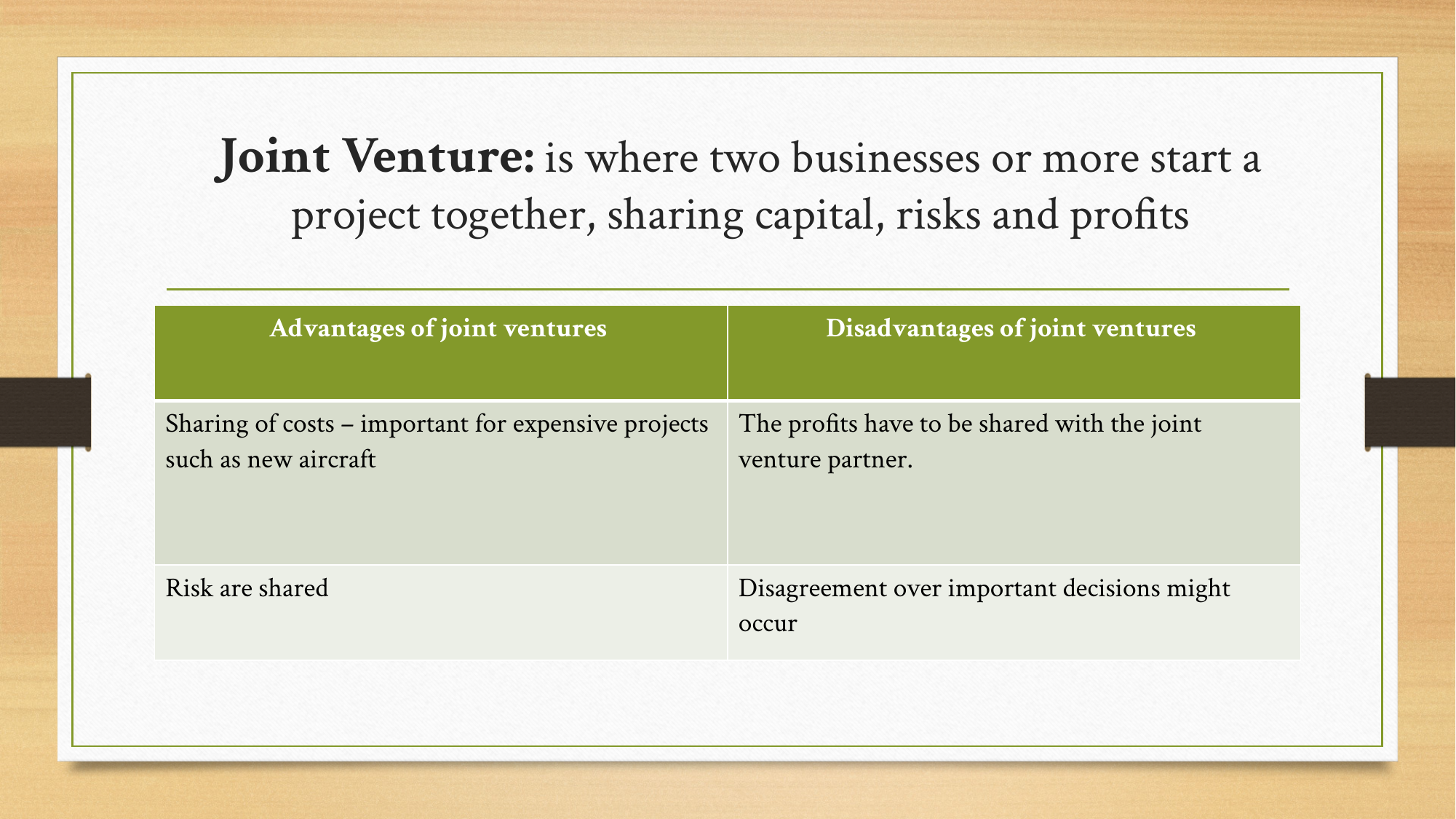

# Joint Venture: is where two businesses or more start a project together, sharing capital, risks and profits
| Advantages of joint ventures | Disadvantages of joint ventures |
| --- | --- |
| Sharing of costs – important for expensive projects such as new aircraft | The profits have to be shared with the joint venture partner. |
| Risk are shared | Disagreement over important decisions might occur |